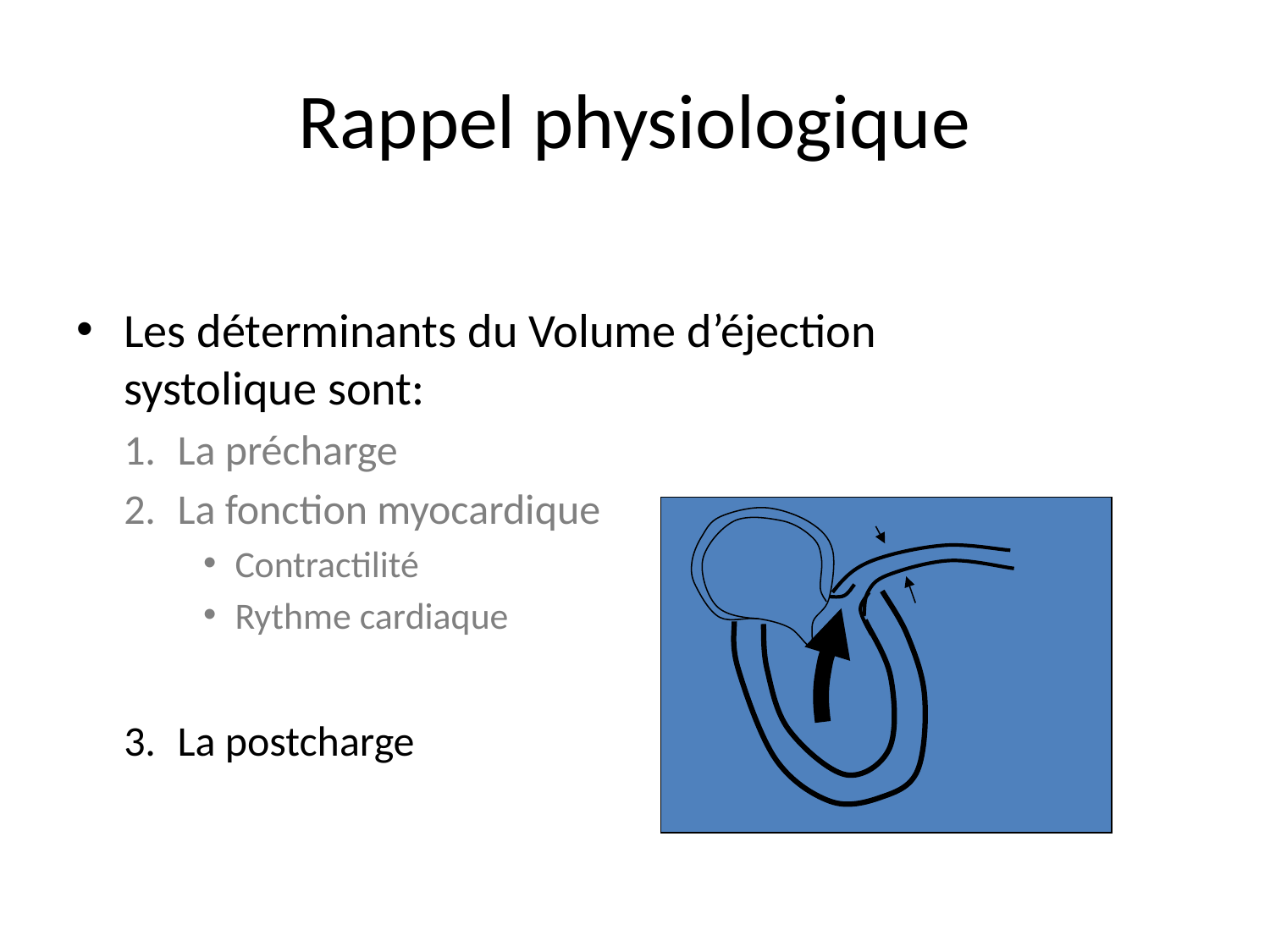

# Rappel physiologique
Les déterminants du Volume d’éjection systolique sont:
La précharge
La fonction myocardique
Contractilité
Rythme cardiaque

La postcharge